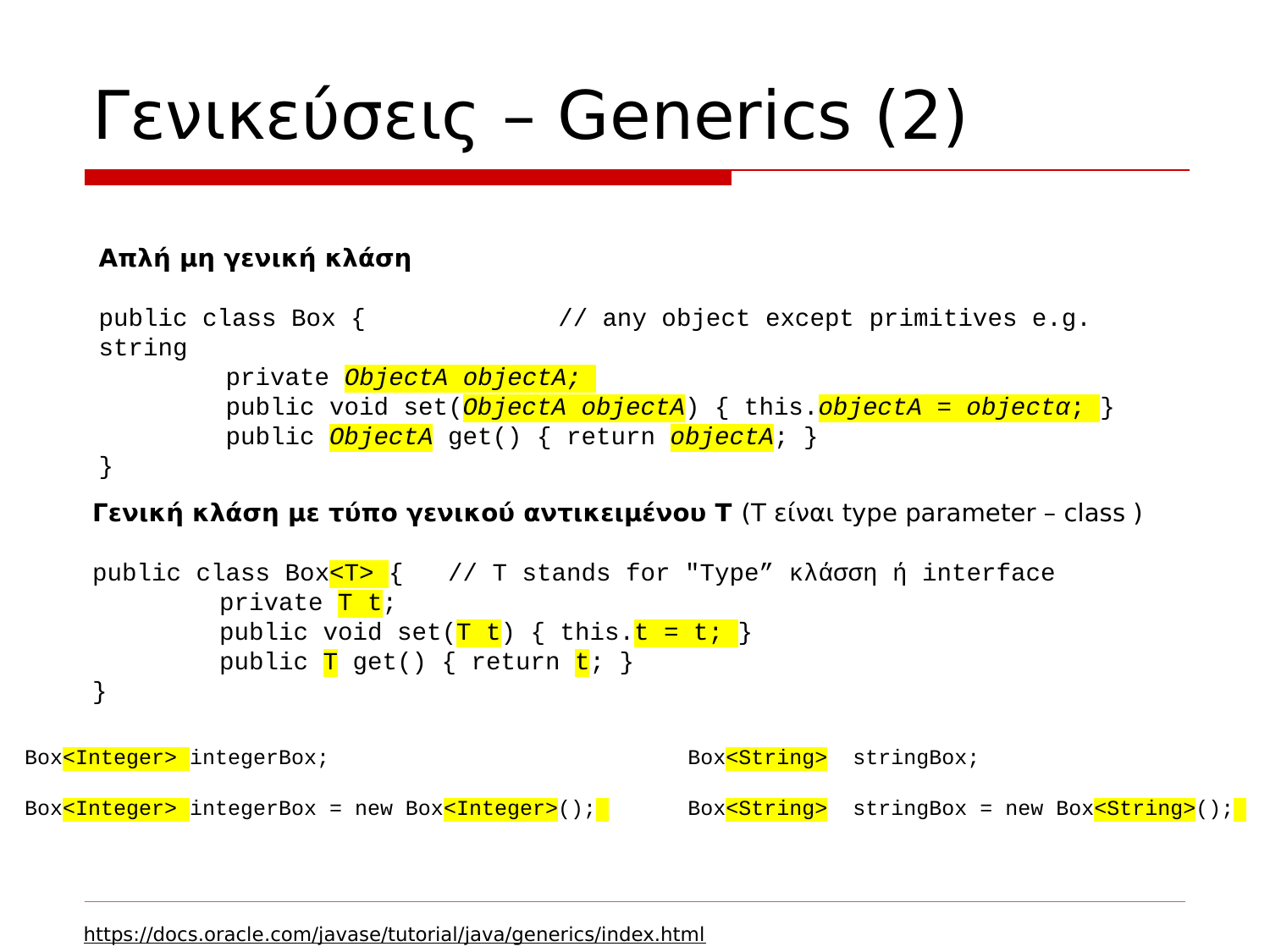

# Γενικεύσεις – Generics (2)
Απλή μη γενική κλάση

public class Box {             // any object except primitives e.g. string
	private ObjectΑ objectΑ;
	public void set(ObjectΑ objectΑ) { this.objectΑ = objectα; }
	public ObjectΑ get() { return objectΑ; }
}
Γενική κλάση με τύπο γενικού αντικειμένου Τ (T είναι type parameter – class )

public class Box<T> {   // T stands for "Type” κλάσση ή interface
	private T t;
	public void set(T t) { this.t = t; }
	public T get() { return t; }
}
Box<Integer> integerBox;

Box<Integer> integerBox = new Box<Integer>();

Box<String>  stringBox;

Box<String>  stringBox = new Box<String>();

https://docs.oracle.com/javase/tutorial/java/generics/index.html